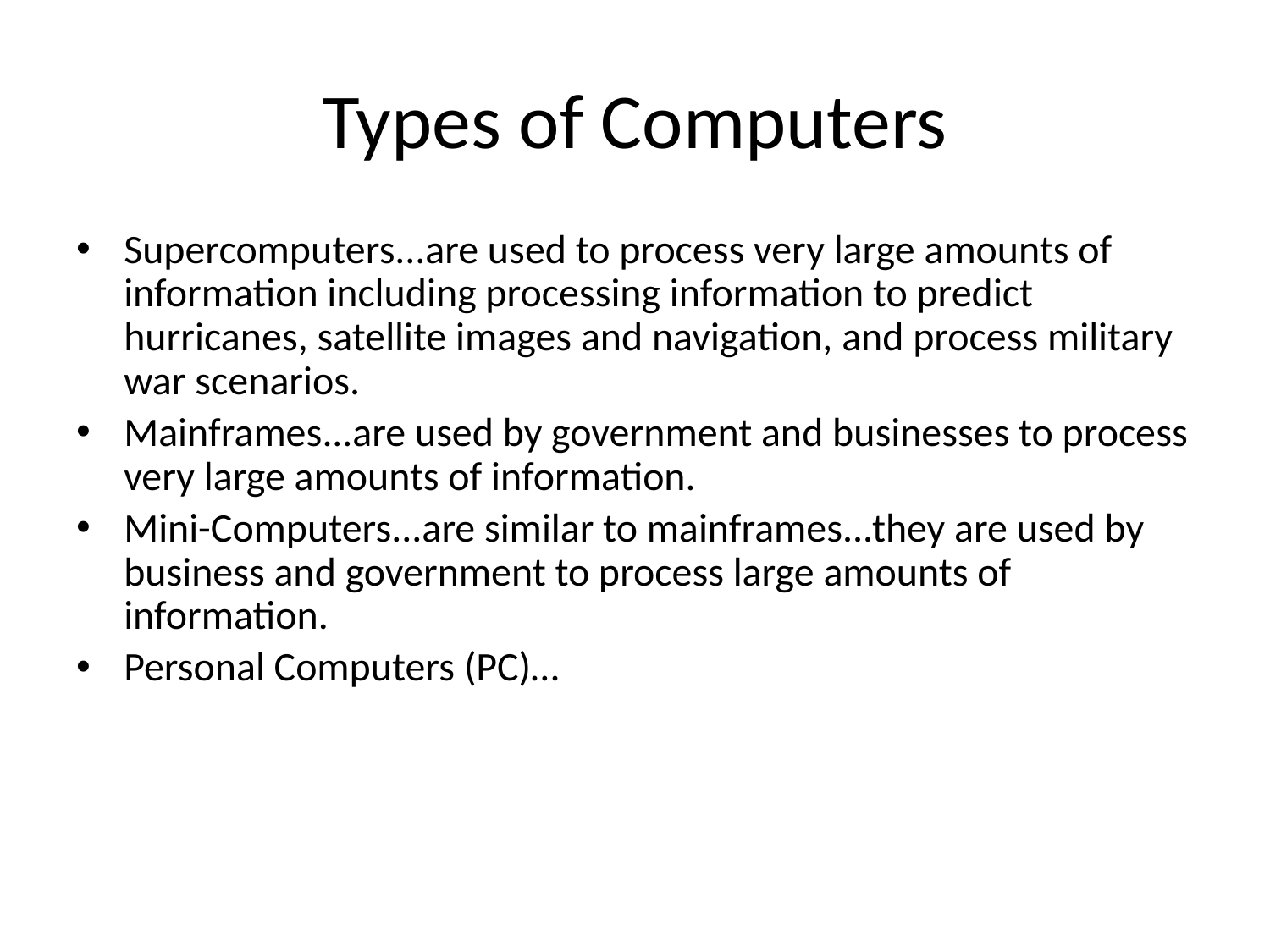

# Types of Computers
Supercomputers...are used to process very large amounts of information including processing information to predict hurricanes, satellite images and navigation, and process military war scenarios.
Mainframes...are used by government and businesses to process very large amounts of information.
Mini-Computers...are similar to mainframes...they are used by business and government to process large amounts of information.
Personal Computers (PC)…